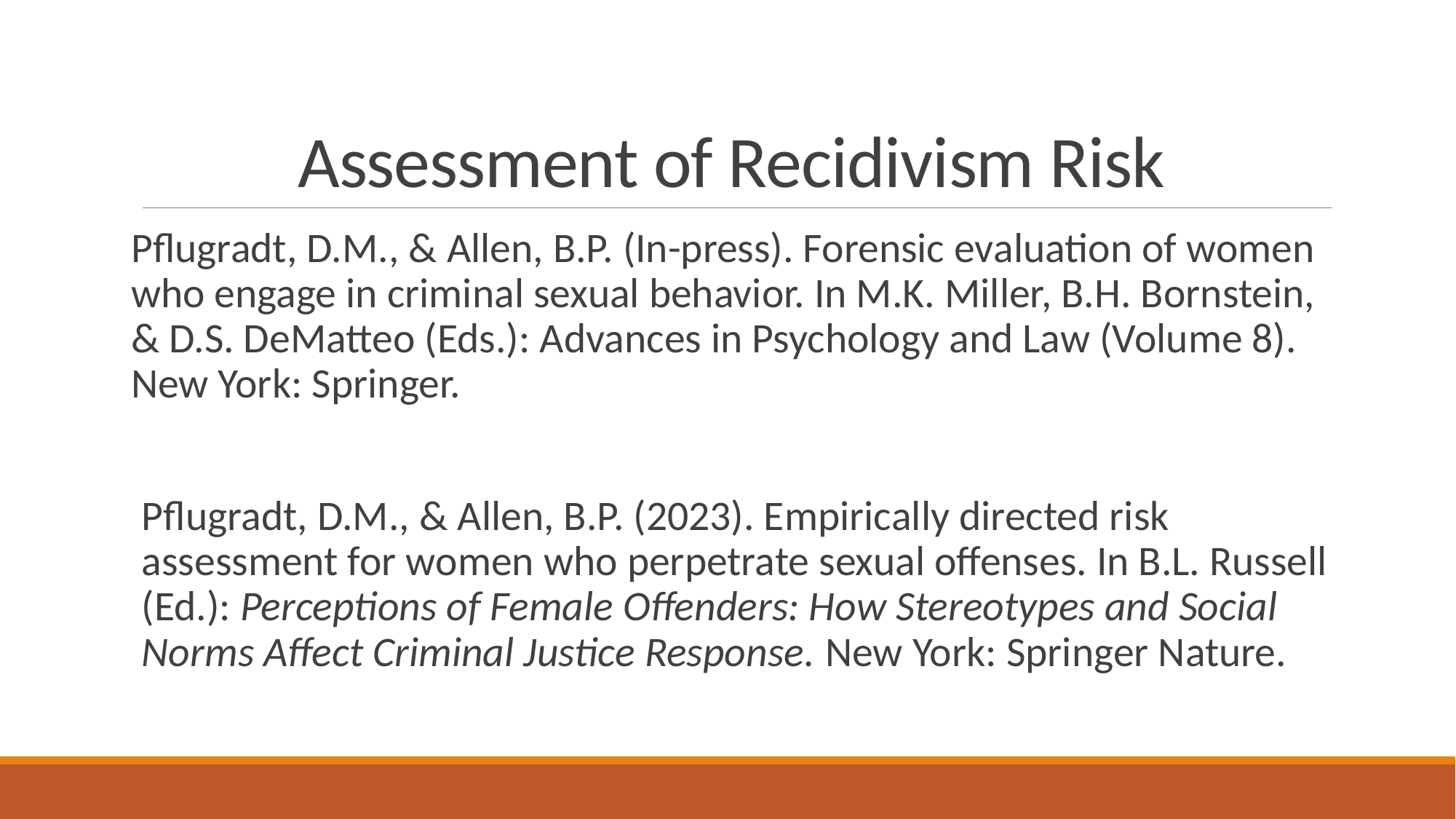

# Assessment of Recidivism Risk
Pflugradt, D.M., & Allen, B.P. (In-press). Forensic evaluation of women who engage in criminal sexual behavior. In M.K. Miller, B.H. Bornstein, & D.S. DeMatteo (Eds.): Advances in Psychology and Law (Volume 8). New York: Springer.

Pflugradt, D.M., & Allen, B.P. (2023). Empirically directed risk   assessment for women who perpetrate sexual offenses. In B.L. Russell (Ed.): Perceptions of Female Offenders: How Stereotypes and Social Norms Affect Criminal Justice Response. New York: Springer Nature.